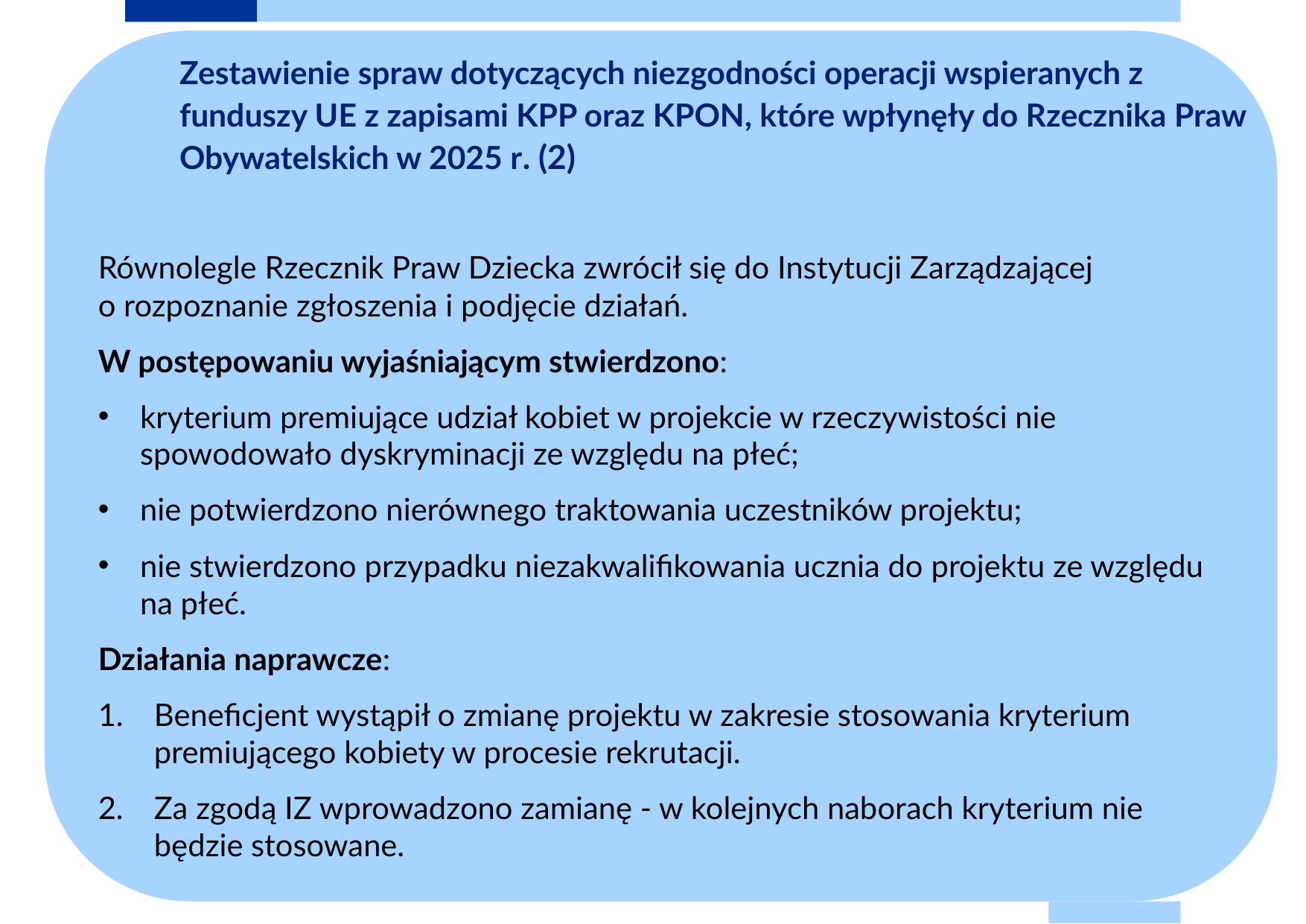

Równolegle Rzecznik Praw Dziecka zwrócił się do Instytucji Zarządzającej
o rozpoznanie zgłoszenia i podjęcie działań.
W postępowaniu wyjaśniającym stwierdzono:
kryterium premiujące udział kobiet w projekcie w rzeczywistości nie spowodowało dyskryminacji ze względu na płeć;
nie potwierdzono nierównego traktowania uczestników projektu;
nie stwierdzono przypadku niezakwalifikowania ucznia do projektu ze względu na płeć.
Działania naprawcze:
Beneficjent wystąpił o zmianę projektu w zakresie stosowania kryterium premiującego kobiety w procesie rekrutacji.
Za zgodą IZ wprowadzono zamianę - w kolejnych naborach kryterium nie będzie stosowane.
# Zestawienie spraw dotyczących niezgodności operacji wspieranych z funduszy UE z zapisami KPP oraz KPON, które wpłynęły do Rzecznika Praw Obywatelskich w 2025 r. (2)